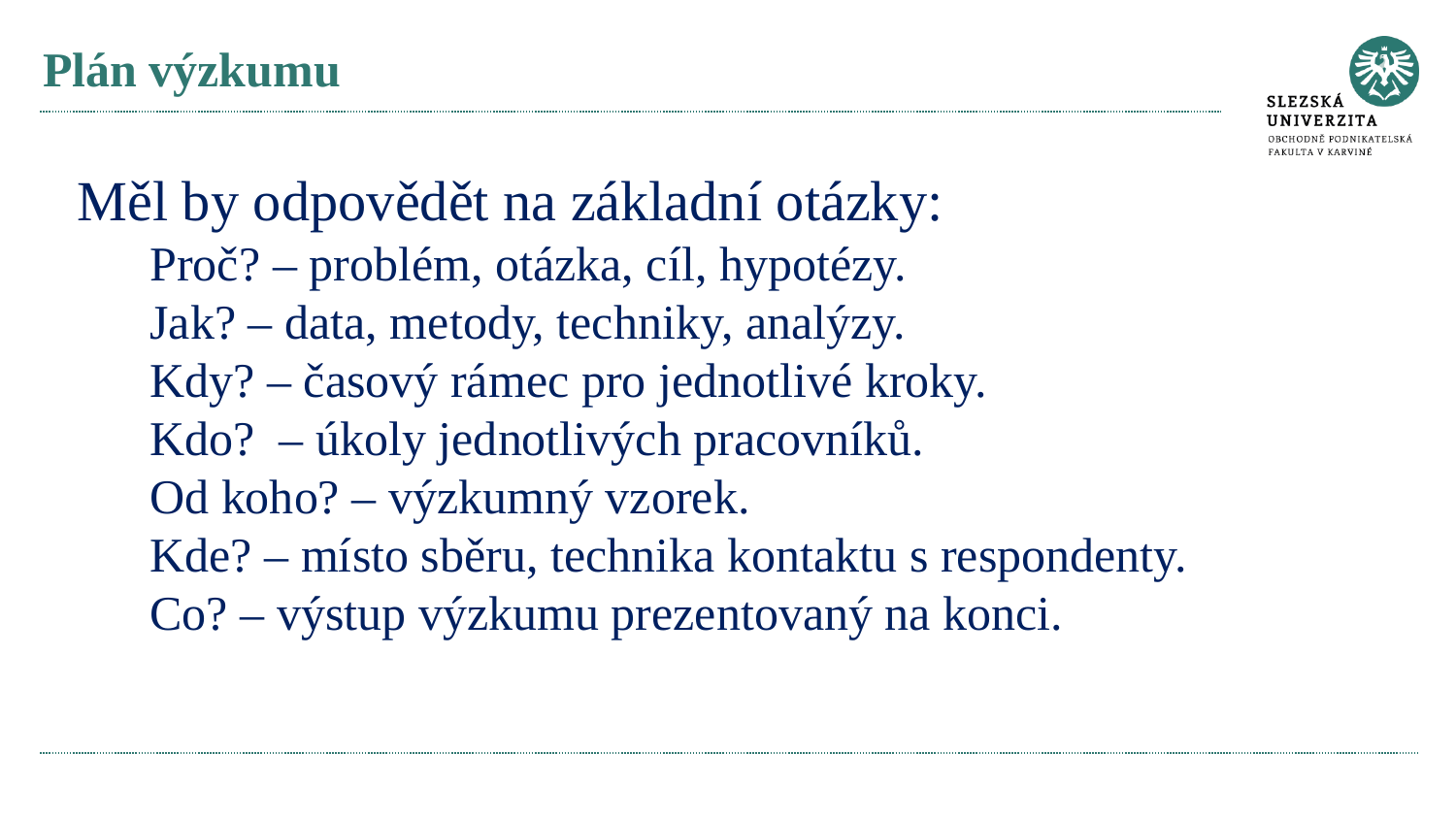

# Plán výzkumu
Měl by odpovědět na základní otázky:
Proč? – problém, otázka, cíl, hypotézy.
Jak? – data, metody, techniky, analýzy.
Kdy? – časový rámec pro jednotlivé kroky.
Kdo?  – úkoly jednotlivých pracovníků.
Od koho? – výzkumný vzorek.
Kde? – místo sběru, technika kontaktu s respondenty.
Co? – výstup výzkumu prezentovaný na konci.